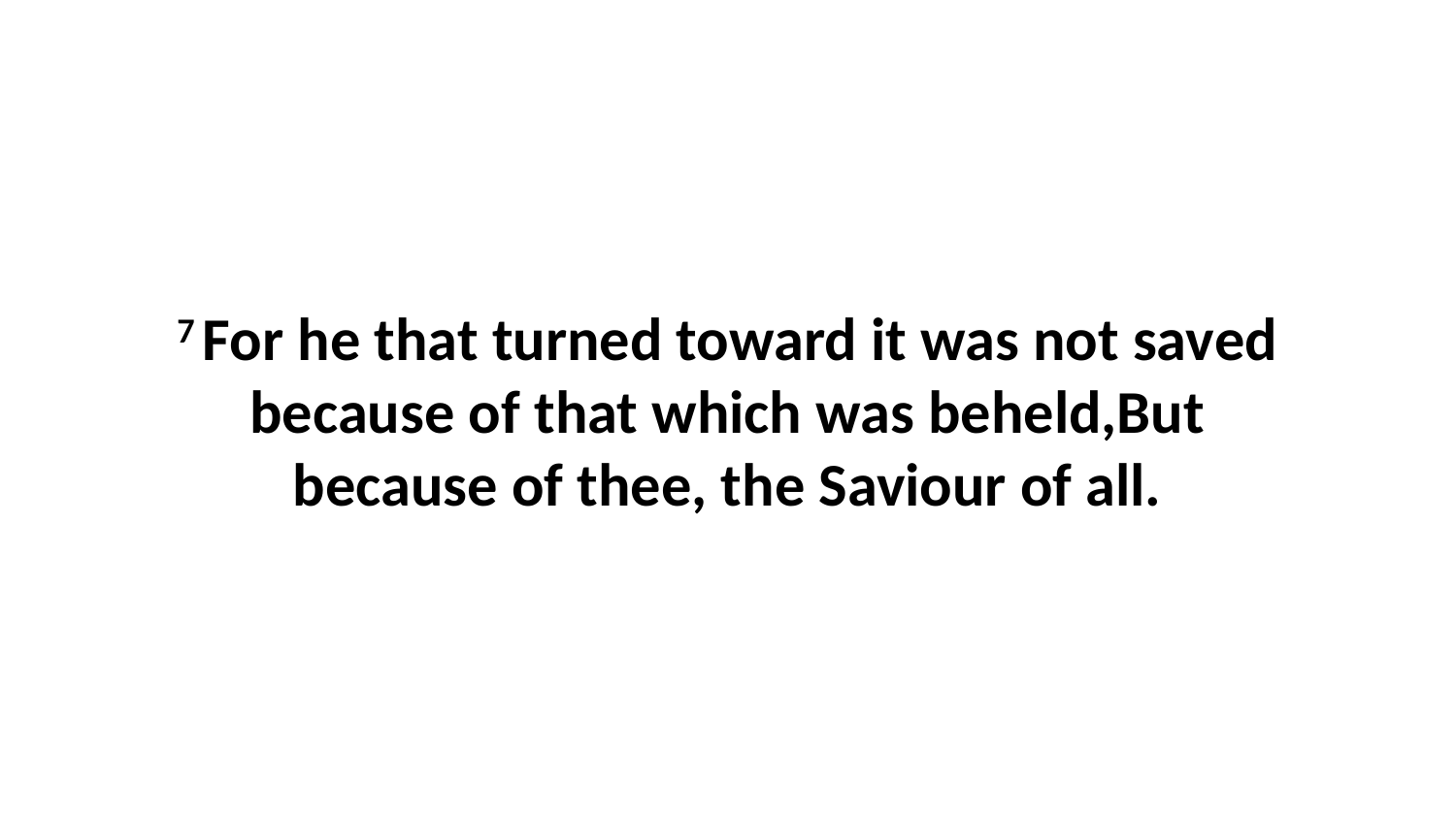

7 For he that turned toward it was not saved because of that which was beheld,But because of thee, the Saviour of all.